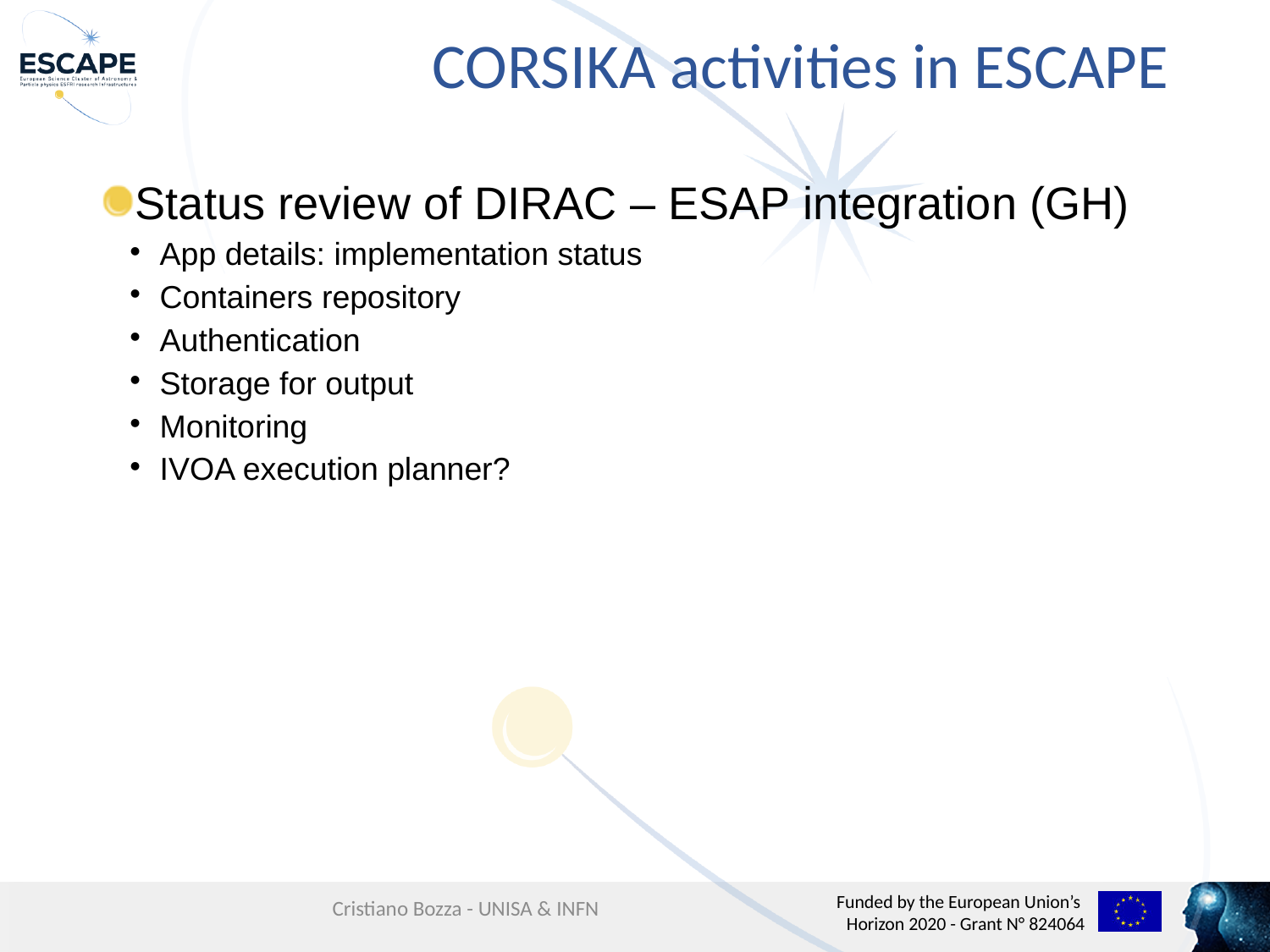

CORSIKA activities in ESCAPE
Status review of DIRAC – ESAP integration (GH)
App details: implementation status
Containers repository
Authentication
Storage for output
Monitoring
IVOA execution planner?

Cristiano Bozza - UNISA & INFN